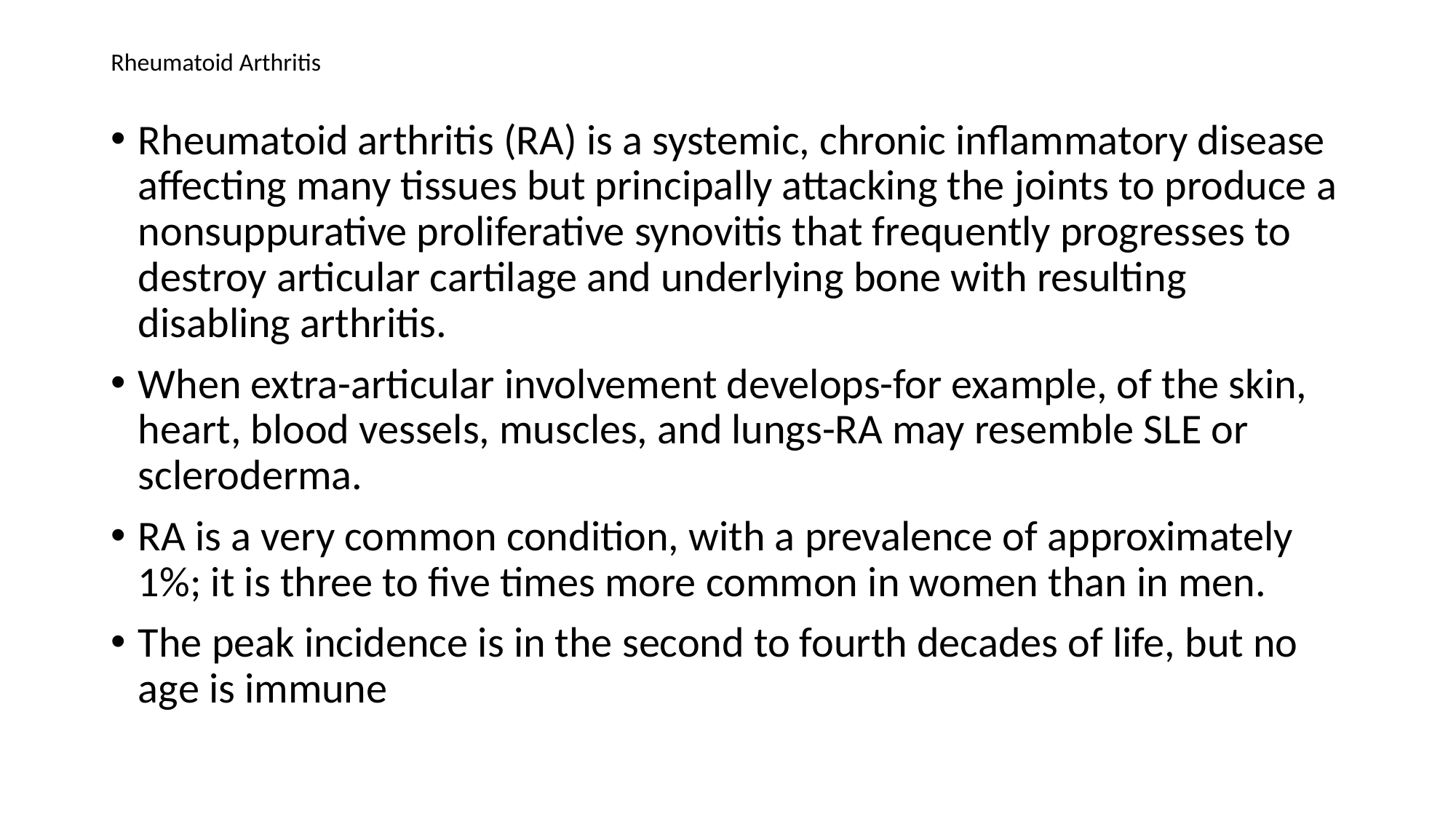

# Rheumatoid Arthritis
Rheumatoid arthritis (RA) is a systemic, chronic inflammatory disease affecting many tissues but principally attacking the joints to produce a nonsuppurative proliferative synovitis that frequently progresses to destroy articular cartilage and underlying bone with resulting disabling arthritis.
When extra-articular involvement develops-for example, of the skin, heart, blood vessels, muscles, and lungs-RA may resemble SLE or scleroderma.
RA is a very common condition, with a prevalence of approximately 1%; it is three to five times more common in women than in men.
The peak incidence is in the second to fourth decades of life, but no age is immune